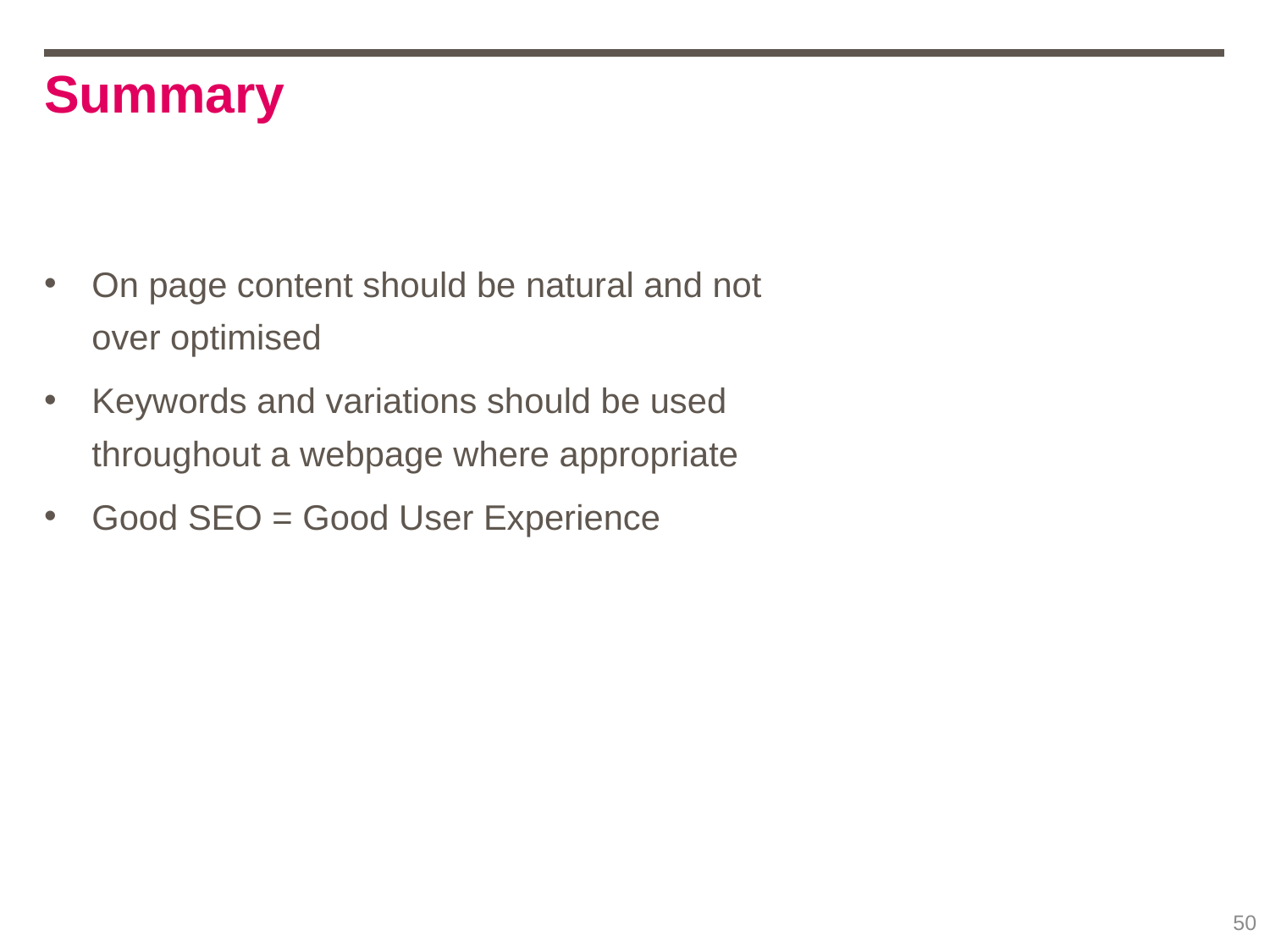

# Summary
On page content should be natural and not over optimised
Keywords and variations should be used throughout a webpage where appropriate
Good SEO = Good User Experience
50